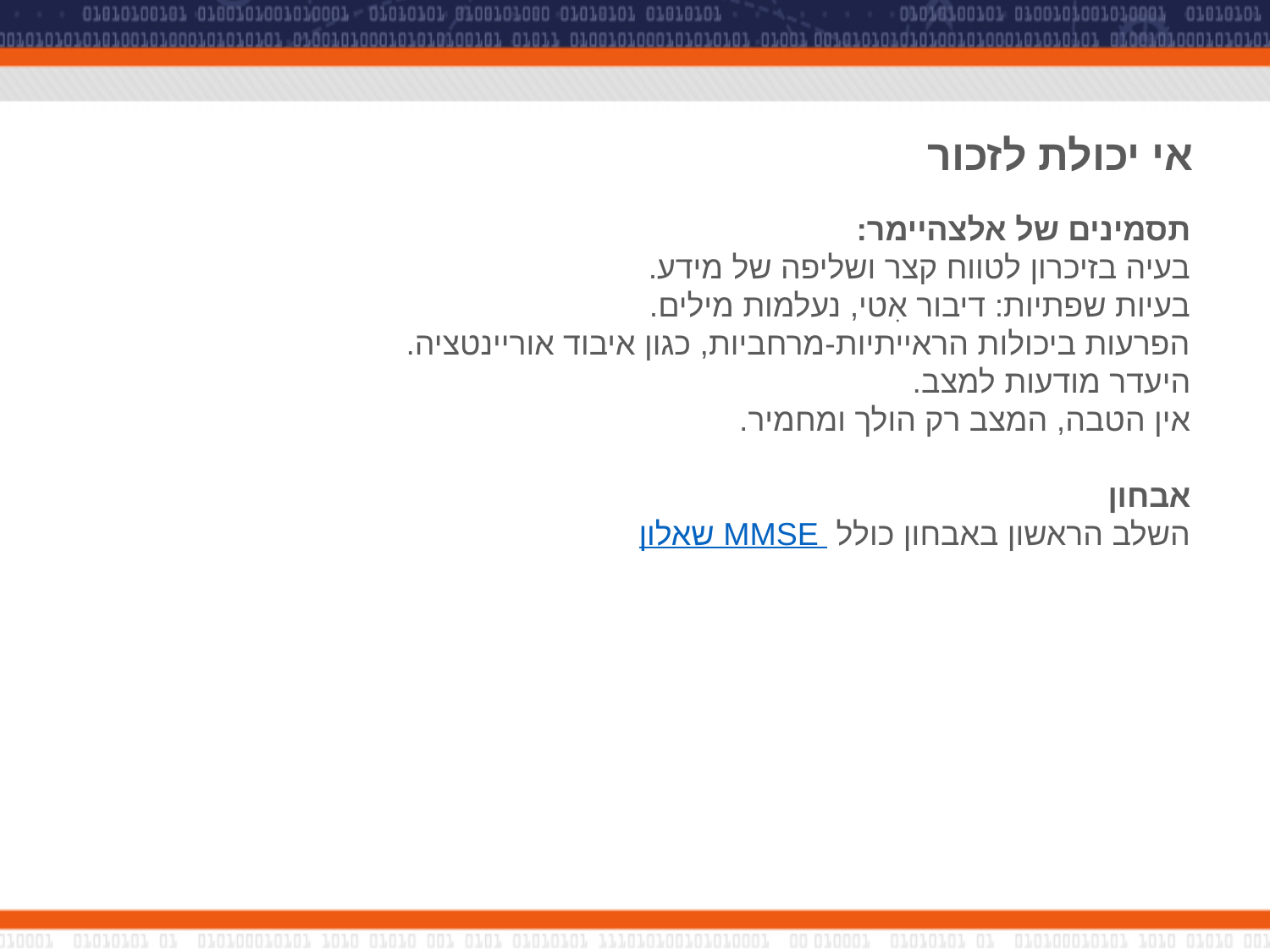

# אי יכולת לזכור
תסמינים של אלצהיימר:
בעיה בזיכרון לטווח קצר ושליפה של מידע.
בעיות שפתיות: דיבור אִטי, נעלמות מילים.
הפרעות ביכולות הראייתיות-מרחביות, כגון איבוד אוריינטציה.
היעדר מודעות למצב.
אין הטבה, המצב רק הולך ומחמיר.

אבחון
השלב הראשון באבחון כולל שאלון MMSE